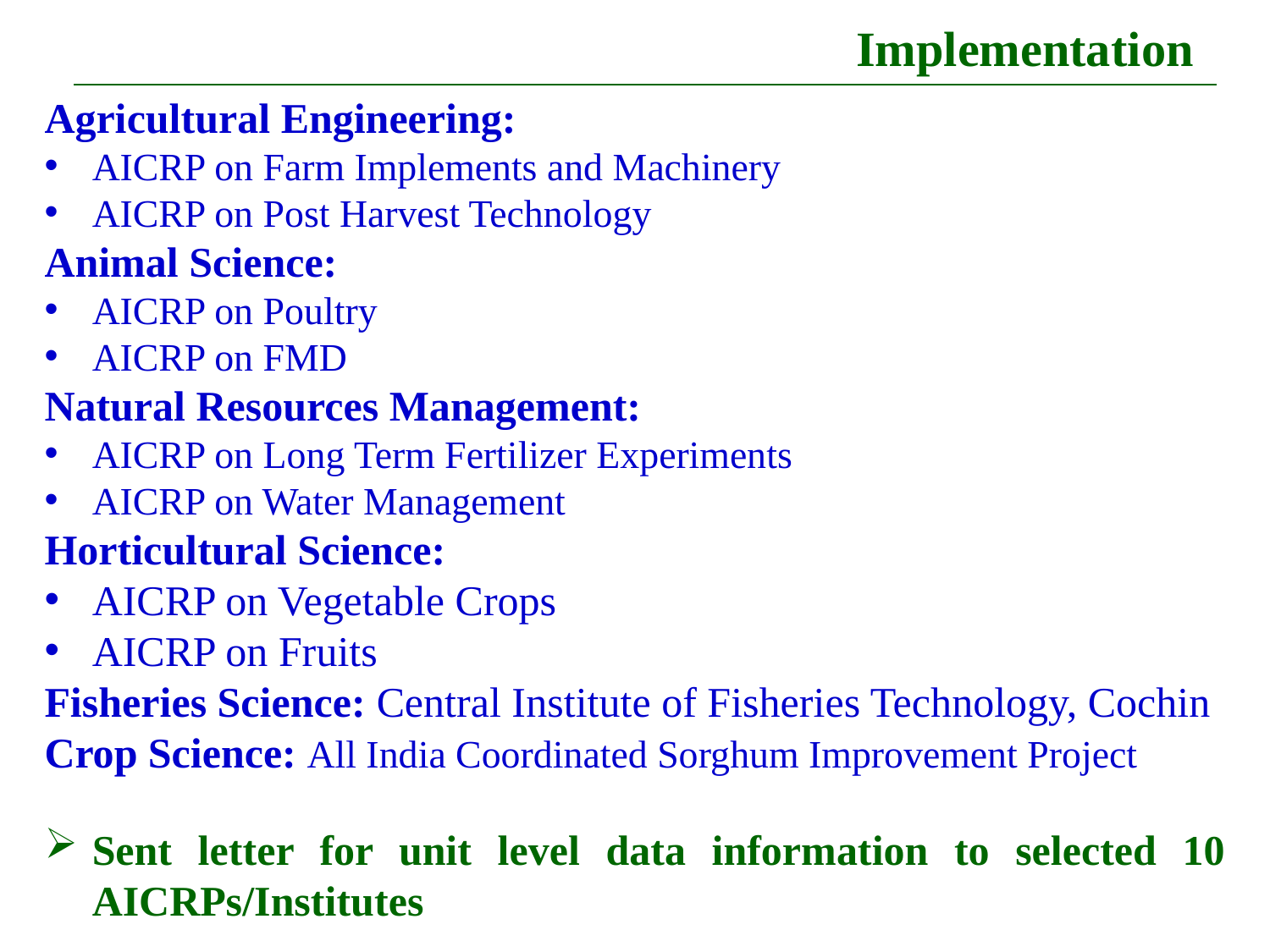

# Implementation
Agricultural Engineering:
AICRP on Farm Implements and Machinery
AICRP on Post Harvest Technology
Animal Science:
AICRP on Poultry
AICRP on FMD
Natural Resources Management:
AICRP on Long Term Fertilizer Experiments
AICRP on Water Management
Horticultural Science:
AICRP on Vegetable Crops
AICRP on Fruits
Fisheries Science: Central Institute of Fisheries Technology, Cochin
Crop Science: All India Coordinated Sorghum Improvement Project

Sent letter for unit level data information to selected 10 AICRPs/Institutes